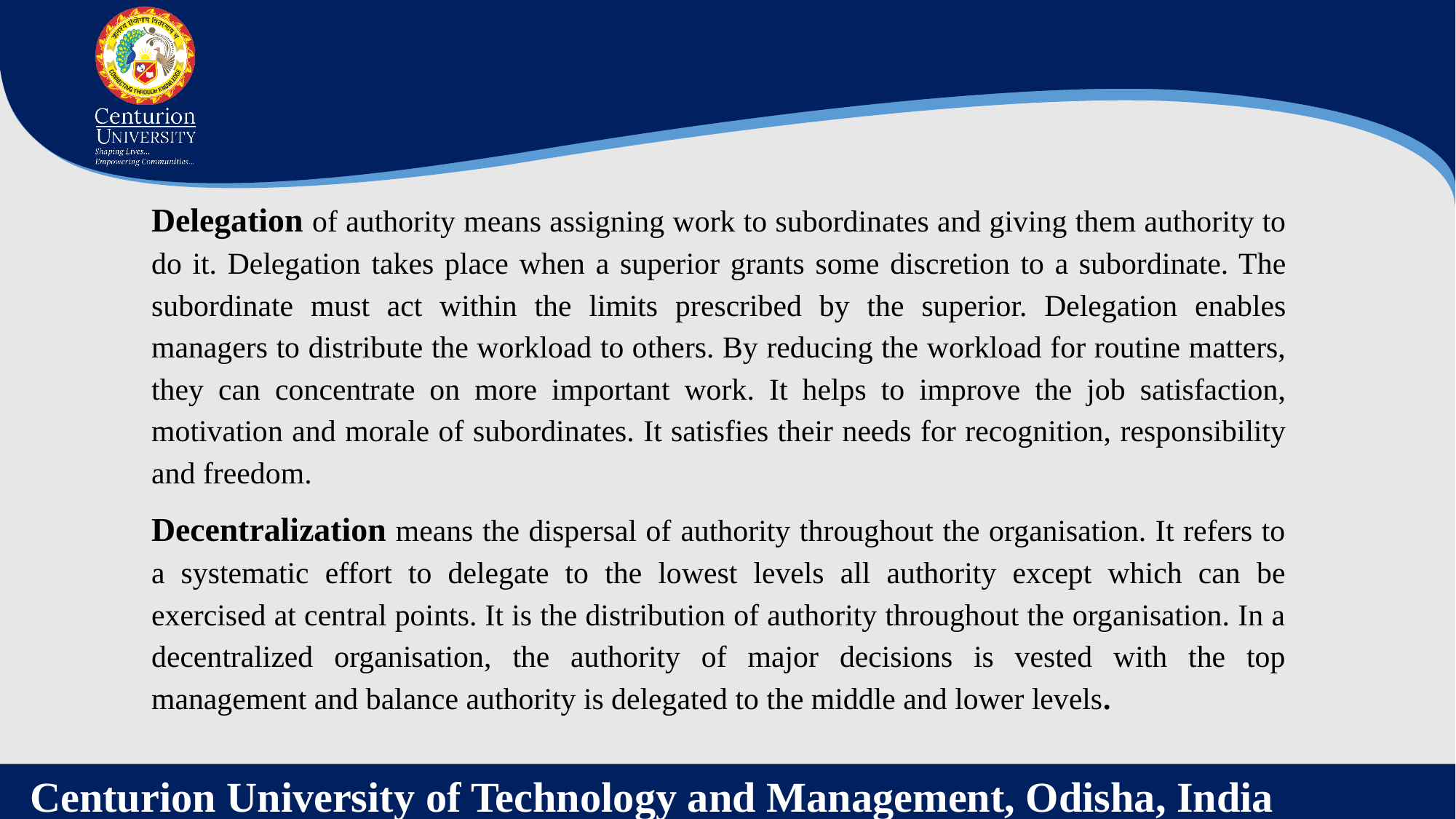

Delegation of authority means assigning work to subordinates and giving them authority to do it. Delegation takes place when a superior grants some discretion to a subordinate. The subordinate must act within the limits prescribed by the superior. Delegation enables managers to distribute the workload to others. By reducing the workload for routine matters, they can concentrate on more important work. It helps to improve the job satisfaction, motivation and morale of subordinates. It satisfies their needs for recognition, responsibility and freedom.
Decentralization means the dispersal of authority throughout the organisation. It refers to a systematic effort to delegate to the lowest levels all authority except which can be exercised at central points. It is the distribution of authority throughout the organisation. In a decentralized organisation, the authority of major decisions is vested with the top management and balance authority is delegated to the middle and lower levels.